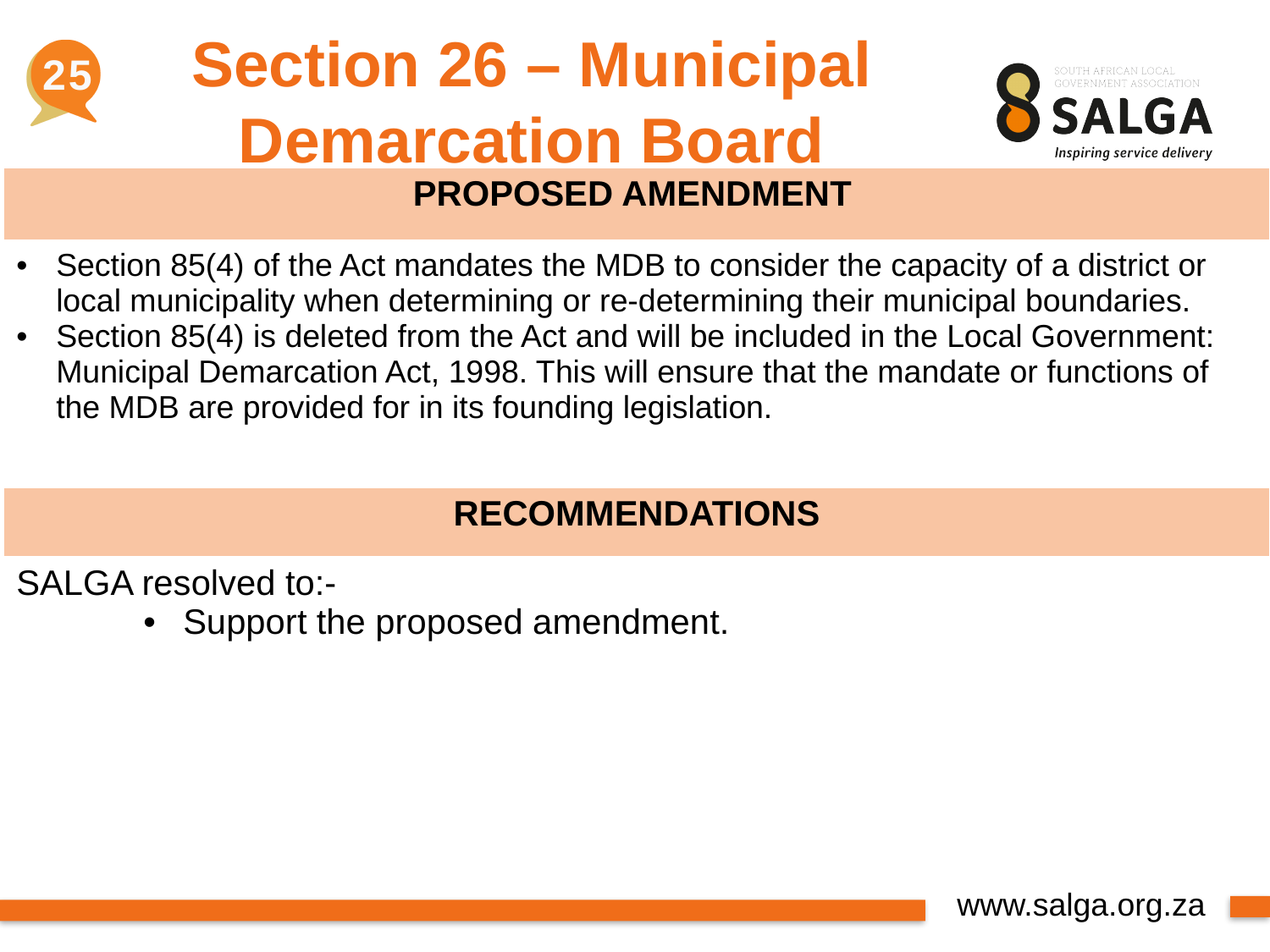

25
Section 26 – Municipal Demarcation Board
| PROPOSED AMENDMENT |
| --- |
| Section 85(4) of the Act mandates the MDB to consider the capacity of a district or local municipality when determining or re-determining their municipal boundaries. Section 85(4) is deleted from the Act and will be included in the Local Government: Municipal Demarcation Act, 1998. This will ensure that the mandate or functions of the MDB are provided for in its founding legislation. |
| RECOMMENDATIONS |
| SALGA resolved to:- Support the proposed amendment. |